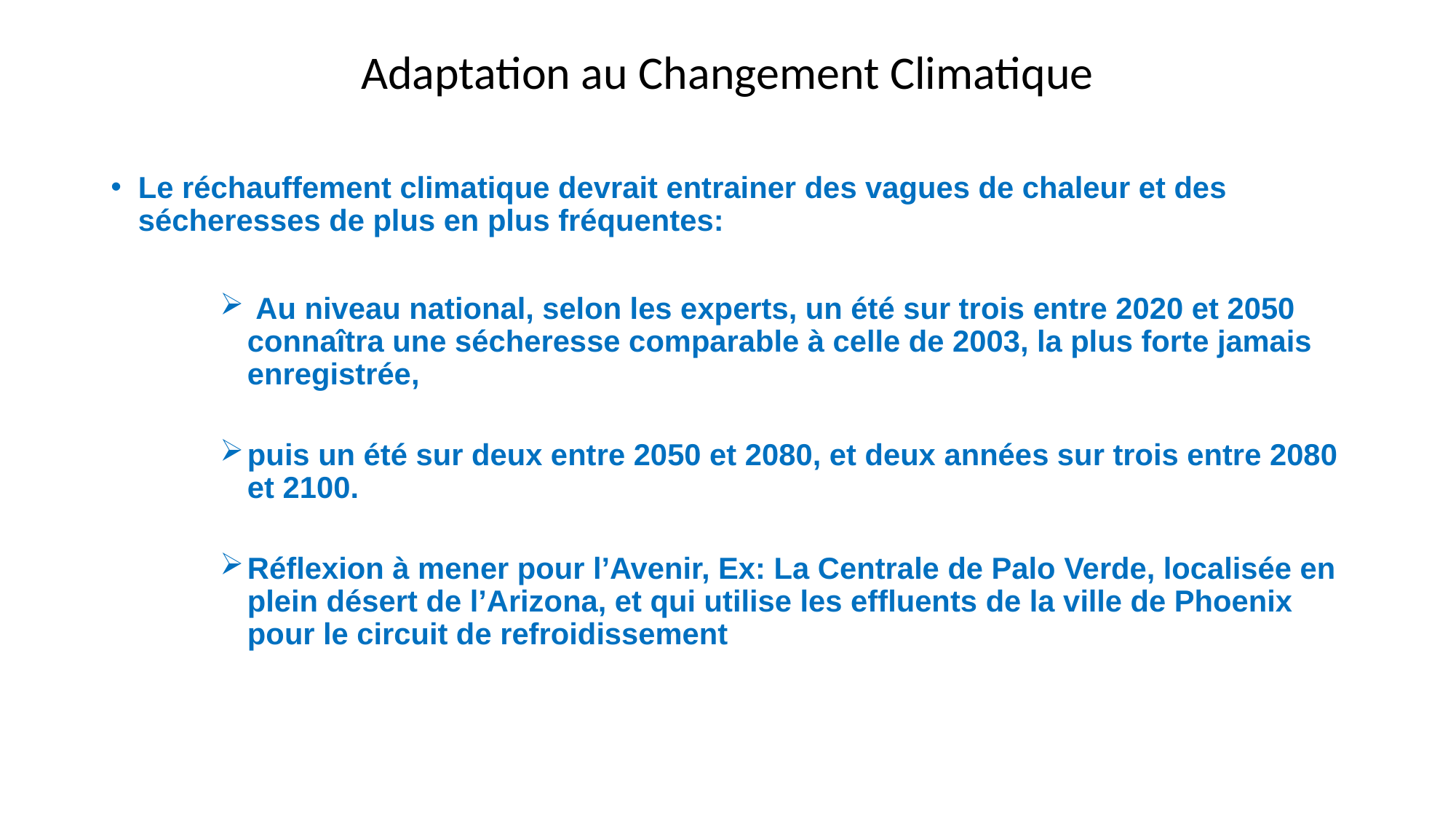

# Adaptation au Changement Climatique

Le réchauffement climatique devrait entrainer des vagues de chaleur et des sécheresses de plus en plus fréquentes:

 Au niveau national, selon les experts, un été sur trois entre 2020 et 2050 connaîtra une sécheresse comparable à celle de 2003, la plus forte jamais enregistrée,

puis un été sur deux entre 2050 et 2080, et deux années sur trois entre 2080 et 2100.

Réflexion à mener pour l’Avenir, Ex: La Centrale de Palo Verde, localisée en plein désert de l’Arizona, et qui utilise les effluents de la ville de Phoenix pour le circuit de refroidissement